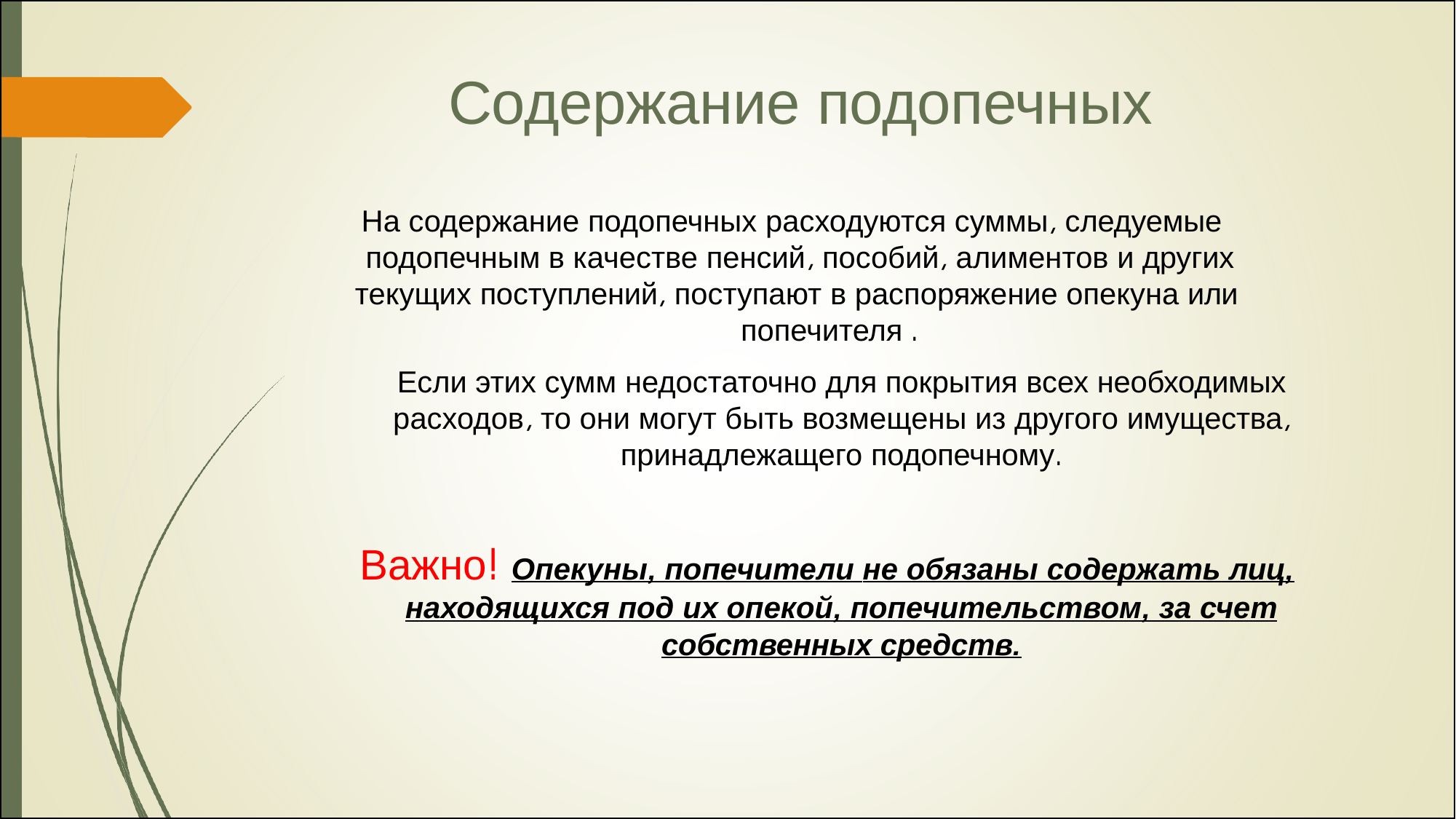

# Содержание подопечных

На содержание подопечных расходуются суммы, следуемые
подопечным в качестве пенсий, пособий, алиментов и других текущих поступлений, поступают в распоряжение опекуна или
попечителя .
Если этих сумм недостаточно для покрытия всех необходимых расходов, то они могут быть возмещены из другого имущества, принадлежащего подопечному.

Важно! Опекуны, попечители не обязаны содержать лиц,
находящихся под их опекой, попечительством, за счет собственных средств.